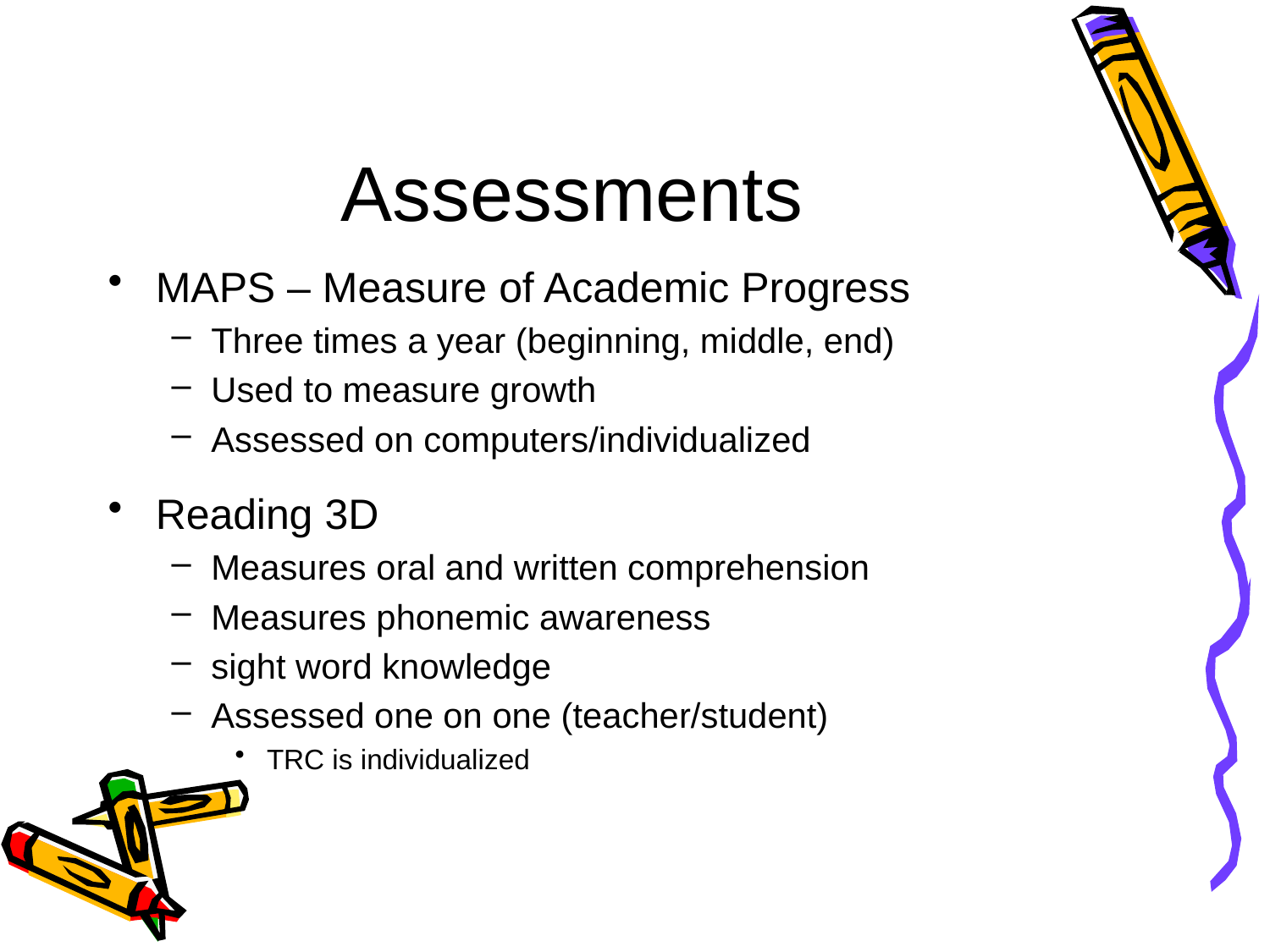

# Assessments
MAPS – Measure of Academic Progress
Three times a year (beginning, middle, end)
Used to measure growth
Assessed on computers/individualized

Reading 3D
Measures oral and written comprehension
Measures phonemic awareness
sight word knowledge
Assessed one on one (teacher/student)
TRC is individualized